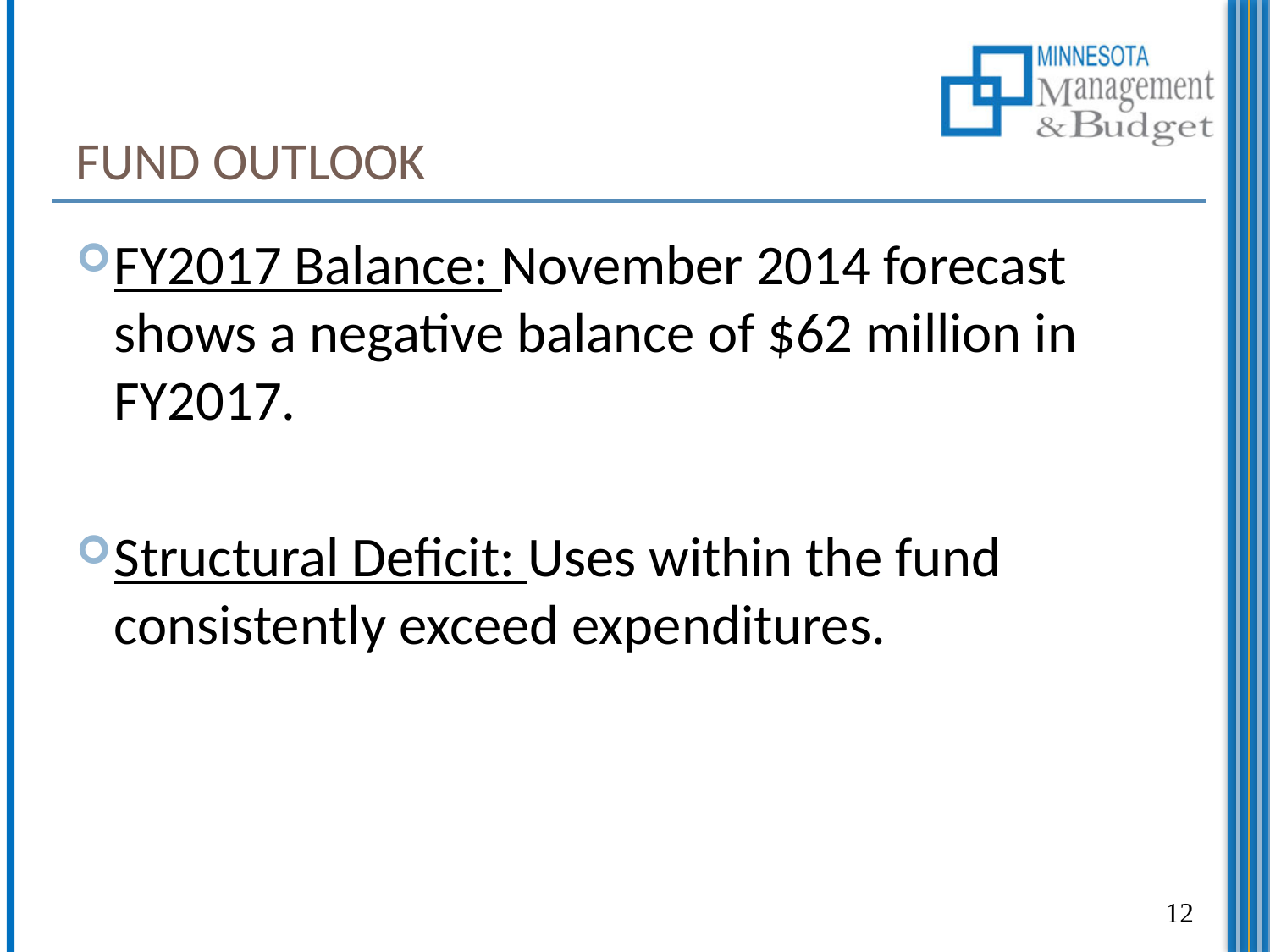

# Fund Outlook
FY2017 Balance: November 2014 forecast shows a negative balance of $62 million in FY2017.

Structural Deficit: Uses within the fund consistently exceed expenditures.

12